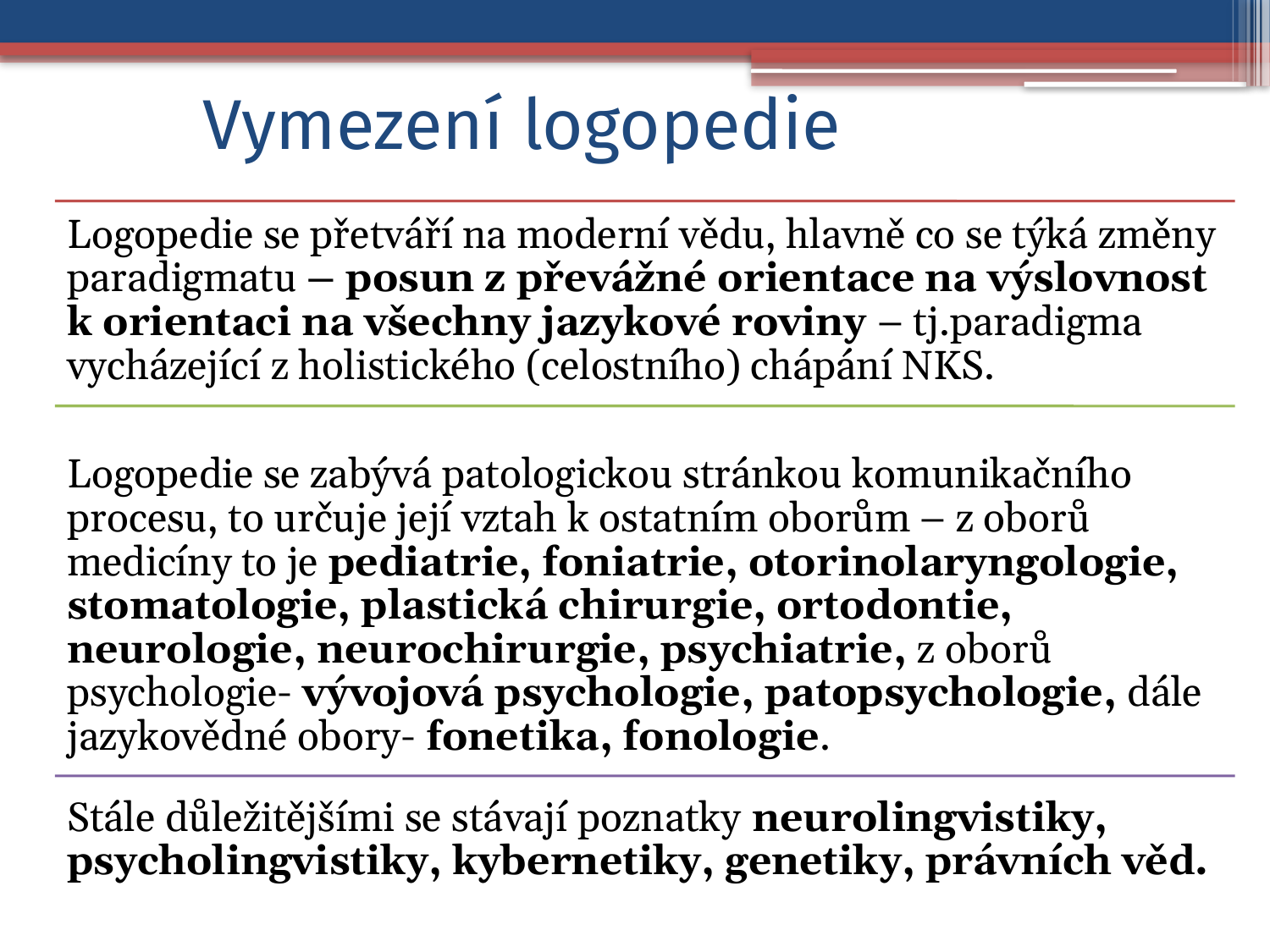

Vymezení logopedie
Logopedie se přetváří na moderní vědu, hlavně co se týká změny paradigmatu – posun z převážné orientace na výslovnost k orientaci na všechny jazykové roviny – tj.paradigma vycházející z holistického (celostního) chápání NKS.
Logopedie se zabývá patologickou stránkou komunikačního procesu, to určuje její vztah k ostatním oborům – z oborů medicíny to je pediatrie, foniatrie, otorinolaryngologie, stomatologie, plastická chirurgie, ortodontie, neurologie, neurochirurgie, psychiatrie, z oborů psychologie- vývojová psychologie, patopsychologie, dále jazykovědné obory- fonetika, fonologie.
Stále důležitějšími se stávají poznatky neurolingvistiky, psycholingvistiky, kybernetiky, genetiky, právních věd.